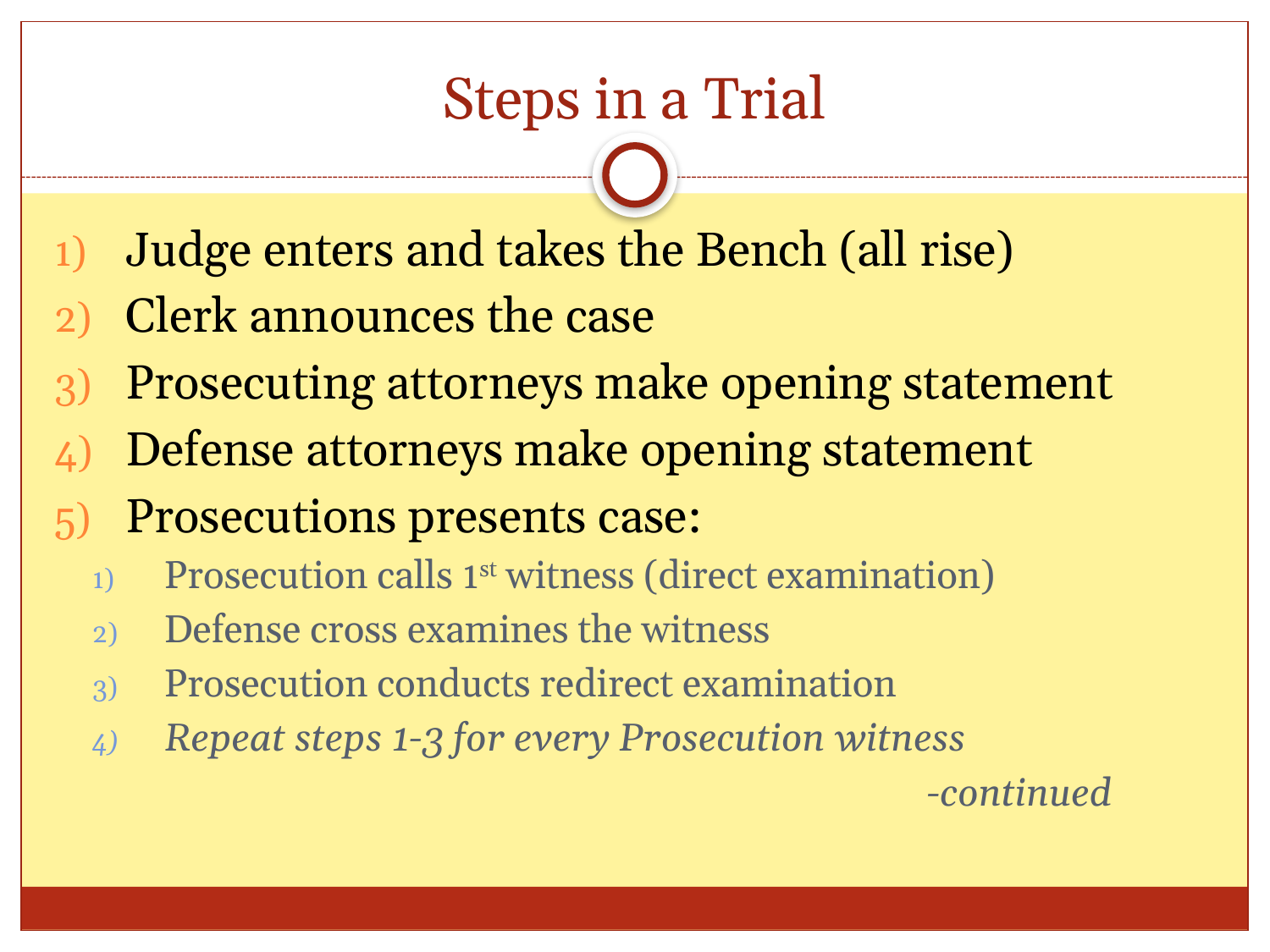

# Steps in a Trial
Judge enters and takes the Bench (all rise)
Clerk announces the case
Prosecuting attorneys make opening statement
Defense attorneys make opening statement
Prosecutions presents case:
Prosecution calls 1st witness (direct examination)
Defense cross examines the witness
Prosecution conducts redirect examination
Repeat steps 1-3 for every Prosecution witness
							-continued